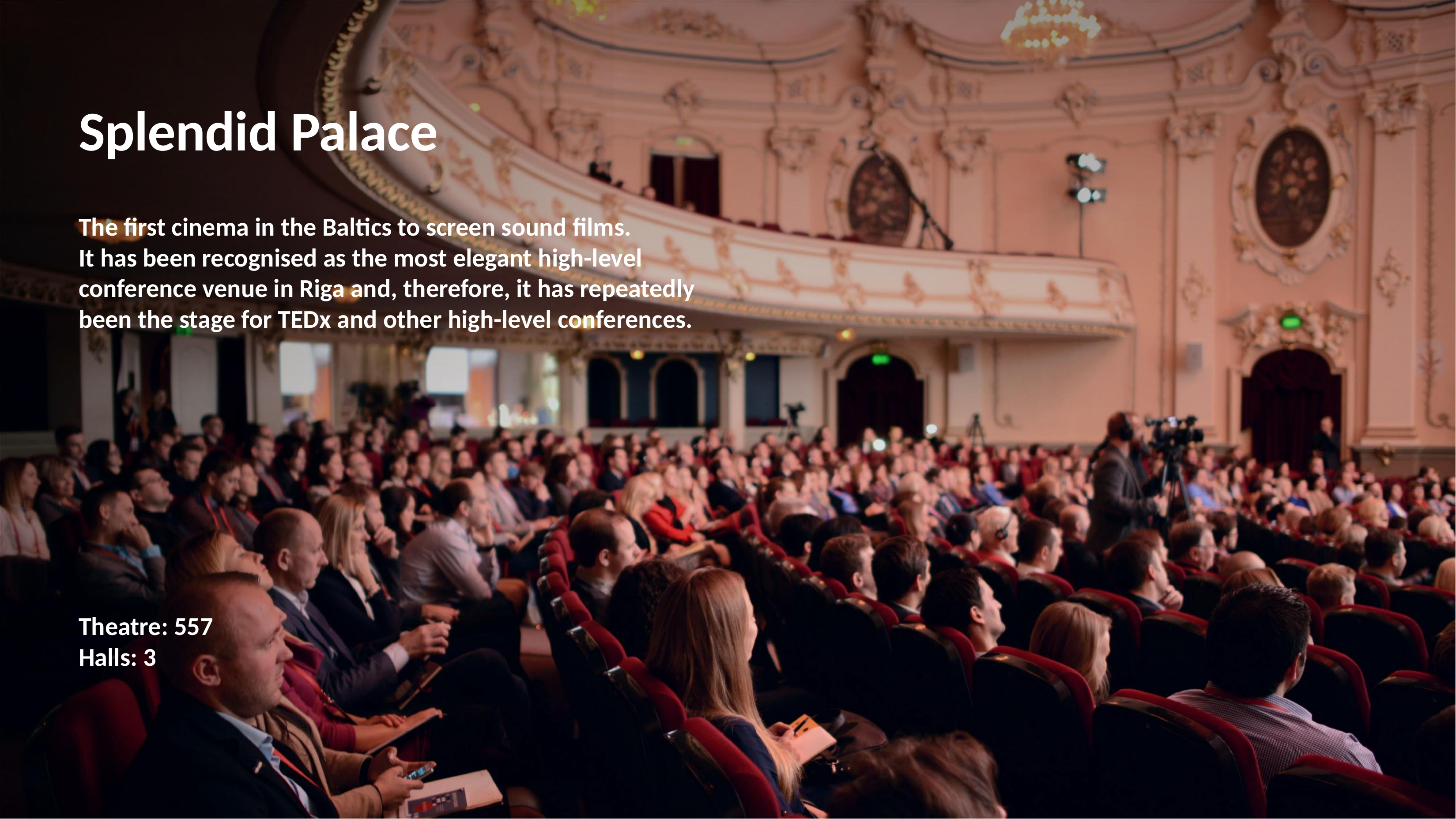

# Splendid Palace
The first cinema in the Baltics to screen sound films.
It has been recognised as the most elegant high-level conference venue in Riga and, therefore, it has repeatedly been the stage for TEDx and other high-level conferences.

Theatre: 557
Halls: 3